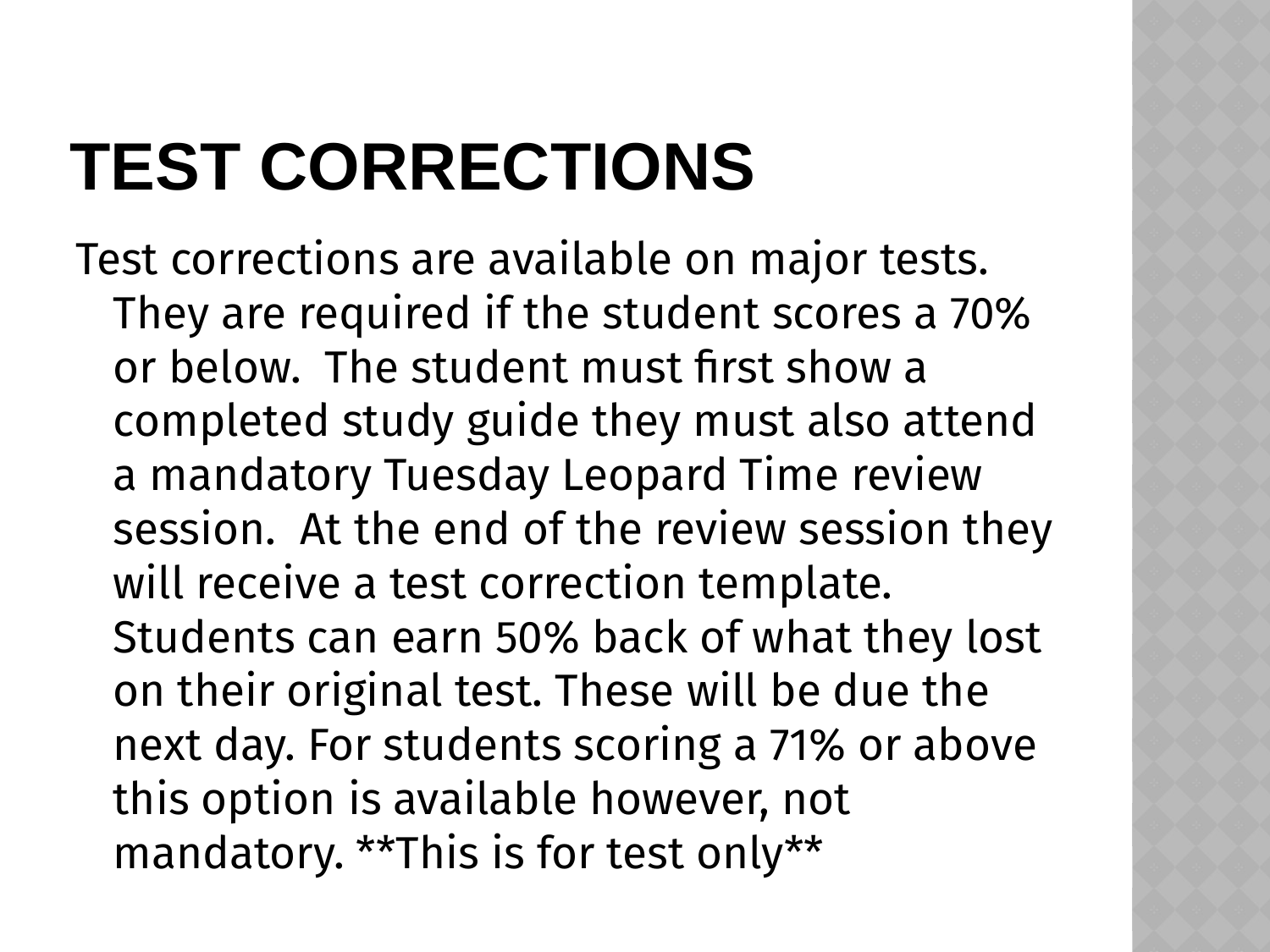

# Test Corrections
Test corrections are available on major tests. They are required if the student scores a 70% or below.  The student must first show a completed study guide they must also attend a mandatory Tuesday Leopard Time review session.  At the end of the review session they will receive a test correction template. Students can earn 50% back of what they lost on their original test. These will be due the next day. For students scoring a 71% or above this option is available however, not mandatory. **This is for test only**